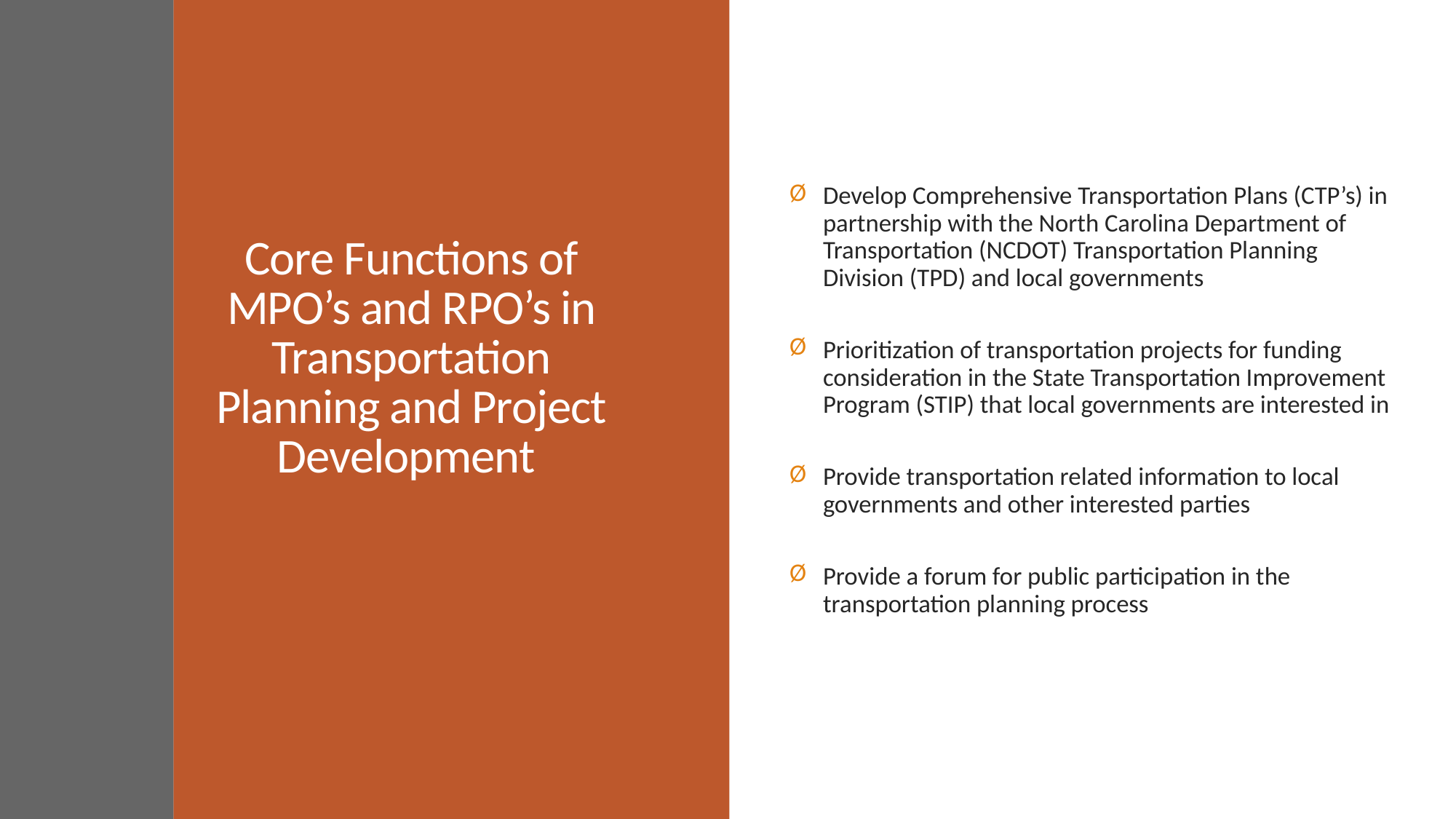

Core Functions of MPO’s and RPO’s in Transportation Planning and Project Development

Develop Comprehensive Transportation Plans (CTP’s) in partnership with the North Carolina Department of Transportation (NCDOT) Transportation Planning Division (TPD) and local governments

Prioritization of transportation projects for funding consideration in the State Transportation Improvement Program (STIP) that local governments are interested in

Provide transportation related information to local governments and other interested parties

Provide a forum for public participation in the transportation planning process